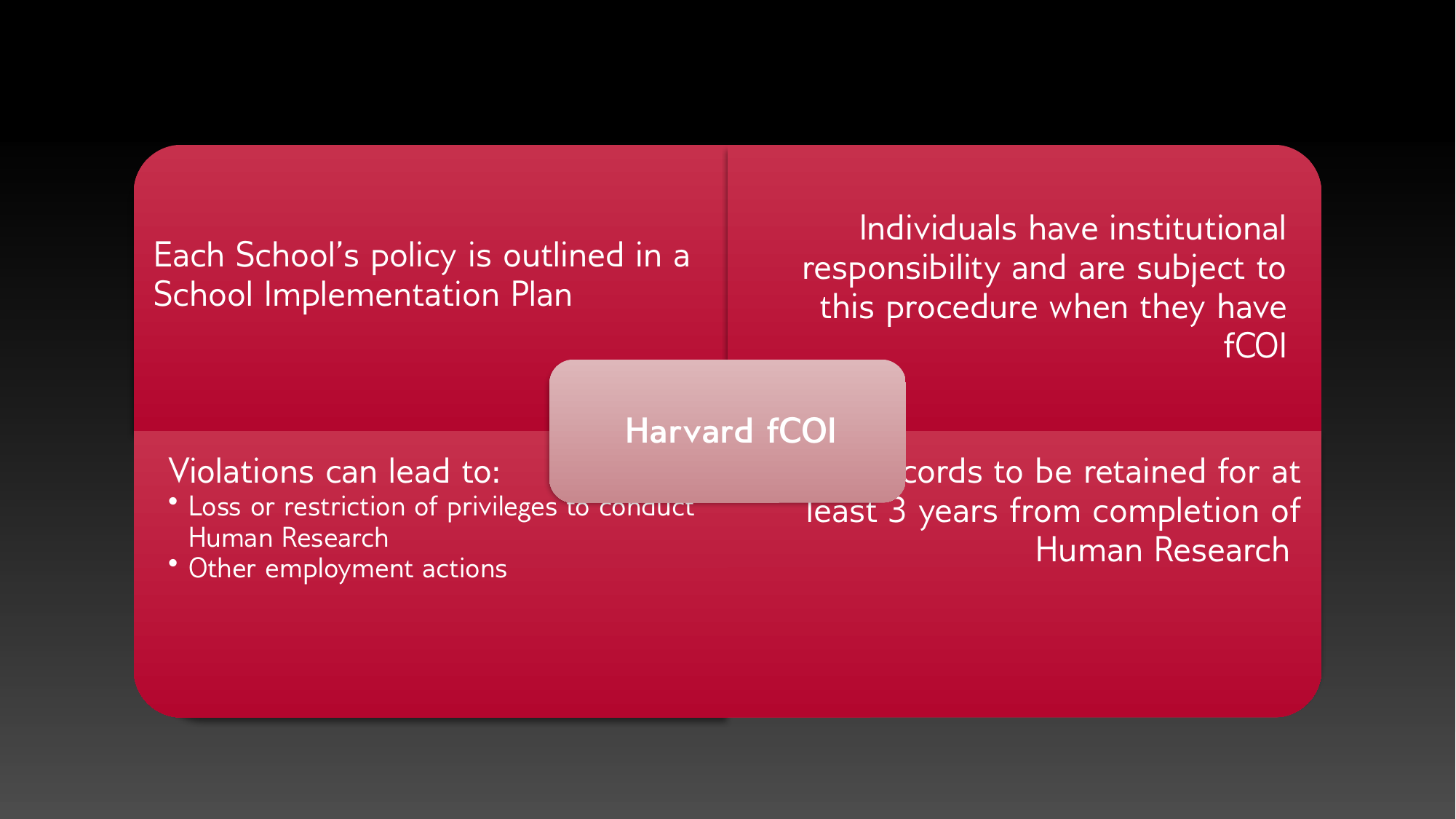

Each School’s policy is outlined in a School Implementation Plan

Individuals have institutional responsibility and are subject to this procedure when they have fCOI
Violations can lead to:
Loss or restriction of privileges to conduct Human Research
Other employment actions
Related records to be retained for at least 3 years from completion of Human Research
Harvard fCOI